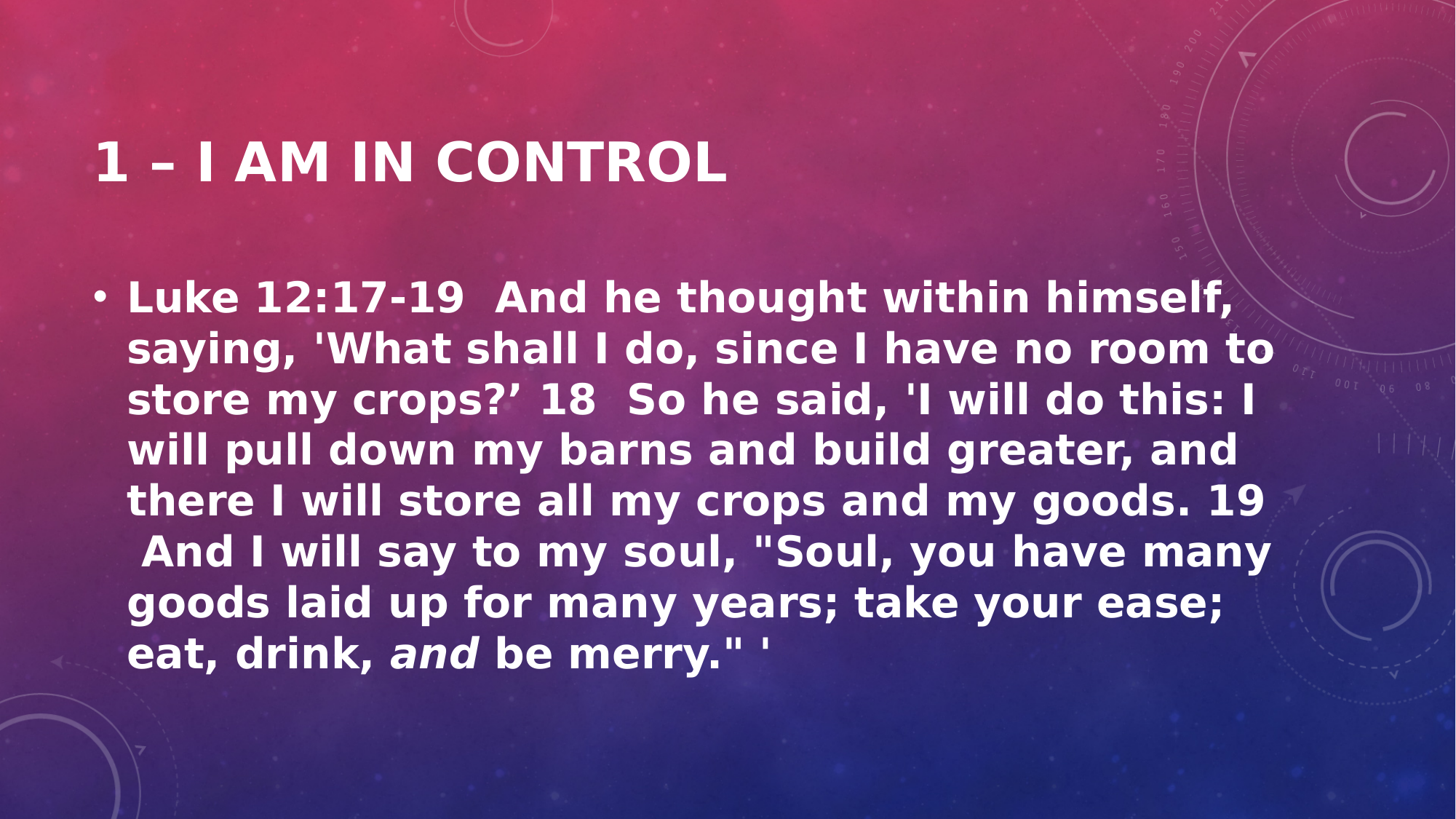

# 1 – I am in control
Luke 12:17-19  And he thought within himself, saying, 'What shall I do, since I have no room to store my crops?’ 18  So he said, 'I will do this: I will pull down my barns and build greater, and there I will store all my crops and my goods. 19  And I will say to my soul, "Soul, you have many goods laid up for many years; take your ease; eat, drink, and be merry." '